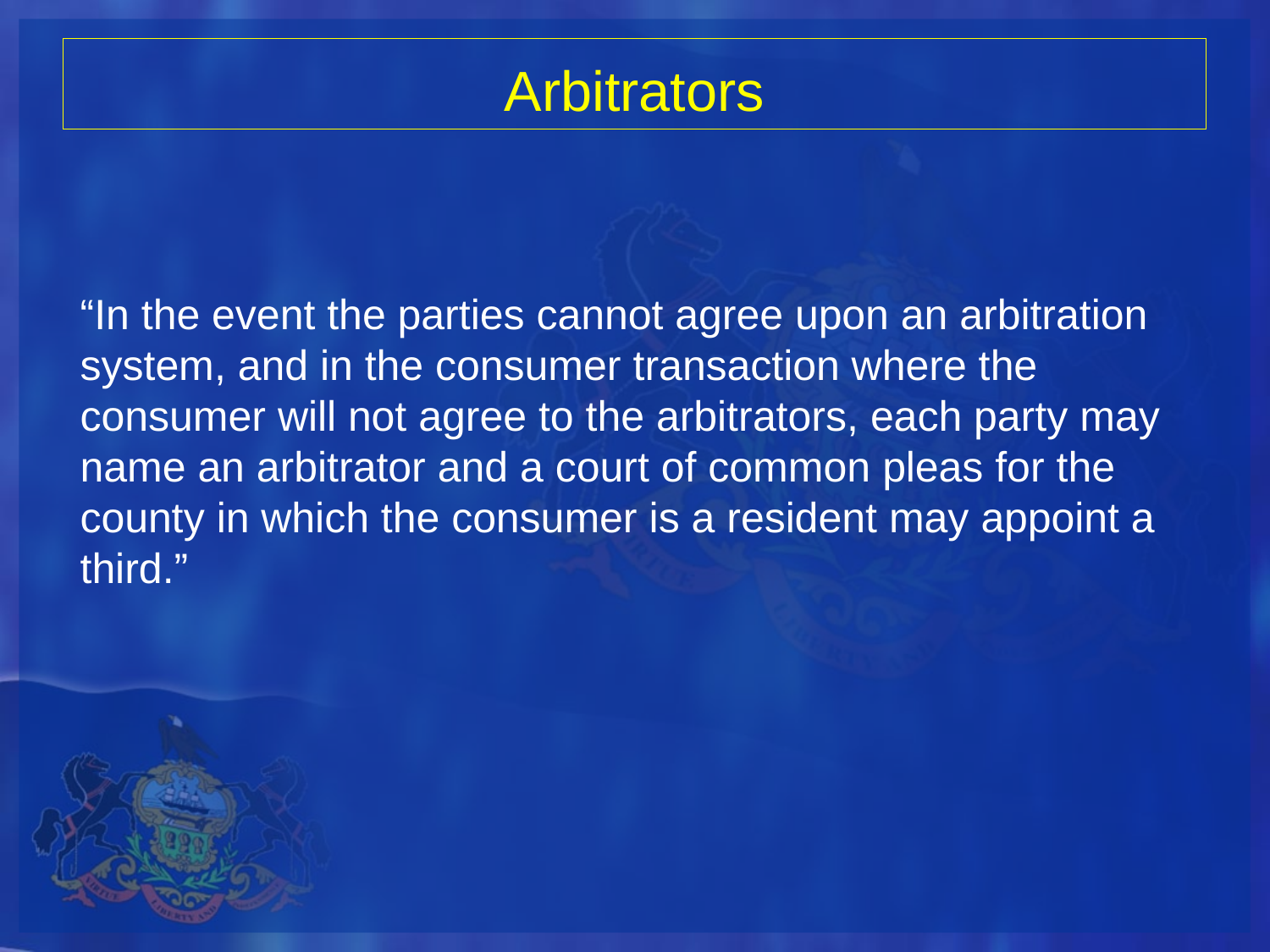

# Arbitrators
“In the event the parties cannot agree upon an arbitration system, and in the consumer transaction where the consumer will not agree to the arbitrators, each party may name an arbitrator and a court of common pleas for the county in which the consumer is a resident may appoint a third.”